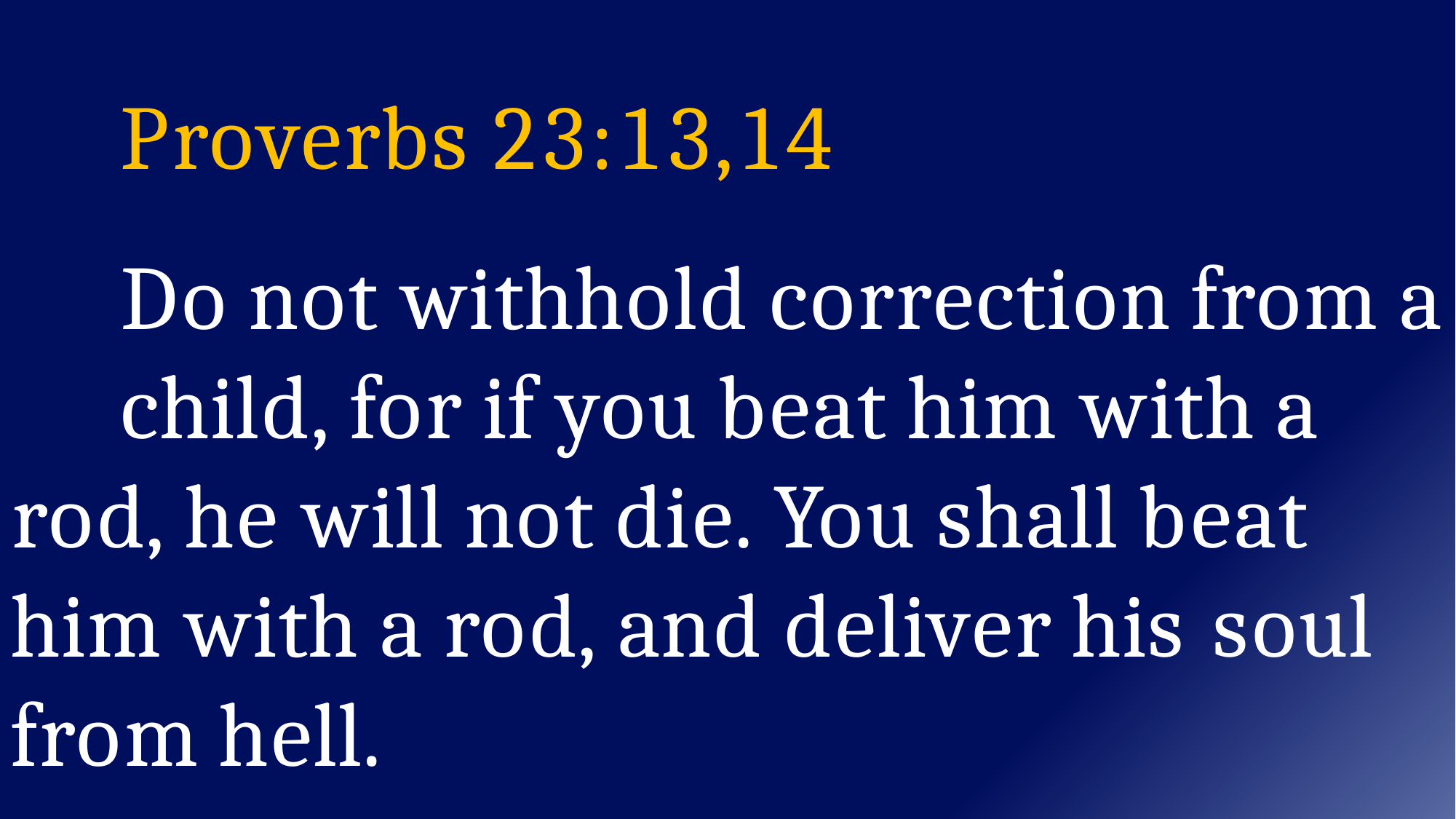

Proverbs 23:13,14

	Do not withhold correction from a 	child, for if you beat him with a 	rod, he will not die. You shall beat 	him with a rod, and deliver his 	soul from hell.

Prov